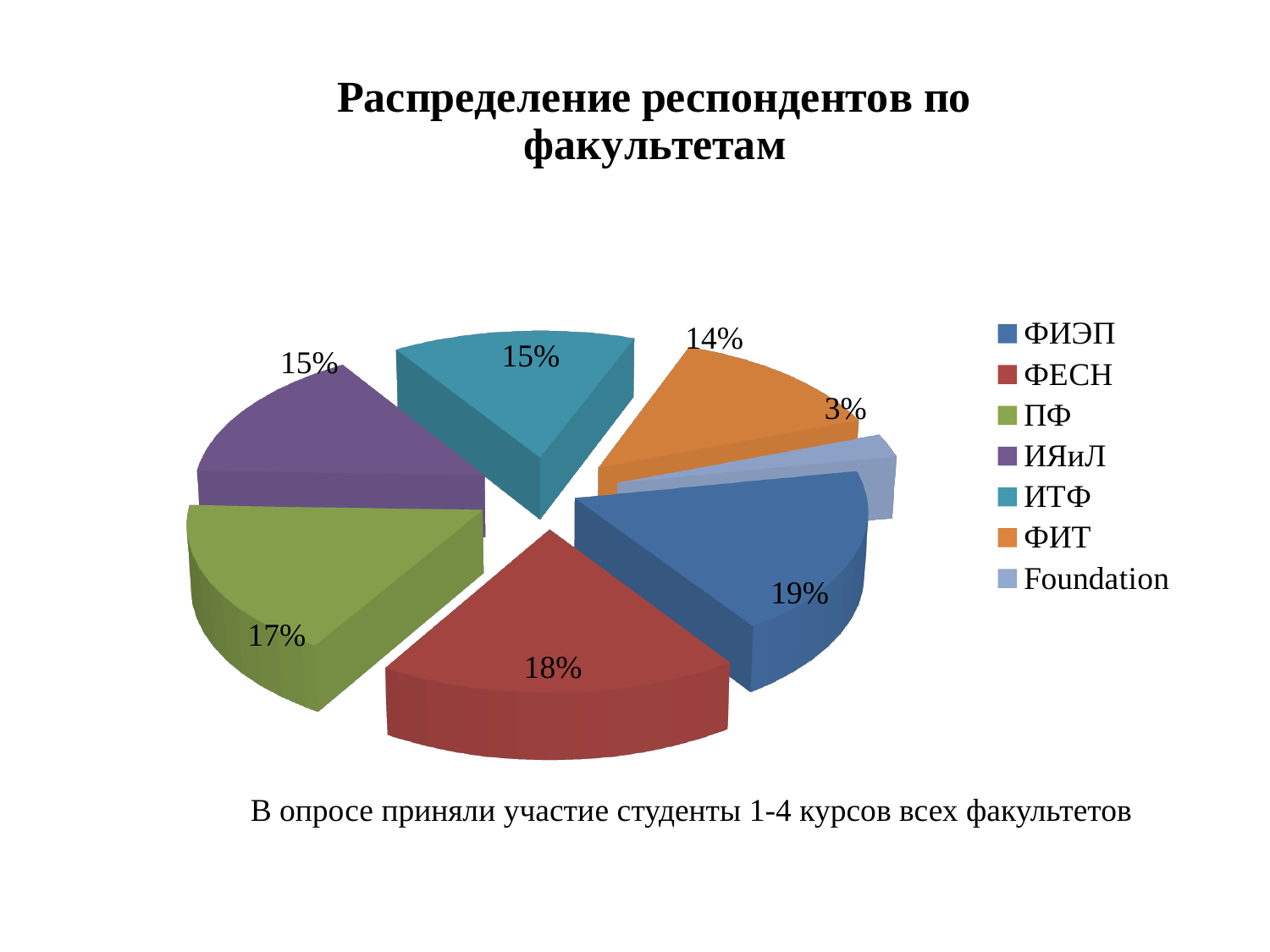

[unsupported chart]

В опросе приняли участиe студенты 1-4 курсов всех факультетов